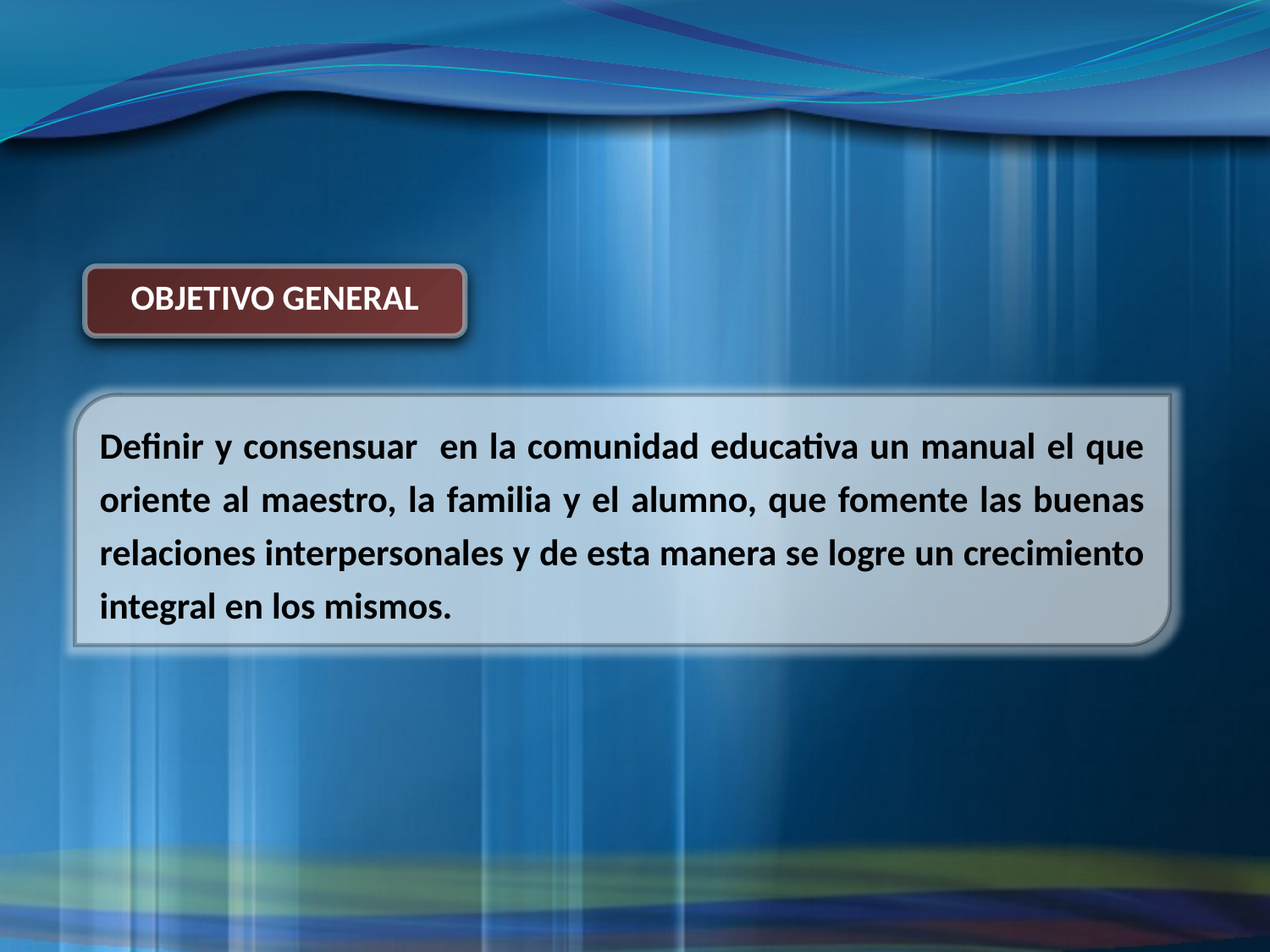

OBJETIVO GENERAL
Definir y consensuar  en la comunidad educativa un manual el que oriente al maestro, la familia y el alumno, que fomente las buenas relaciones interpersonales y de esta manera se logre un crecimiento integral en los mismos.